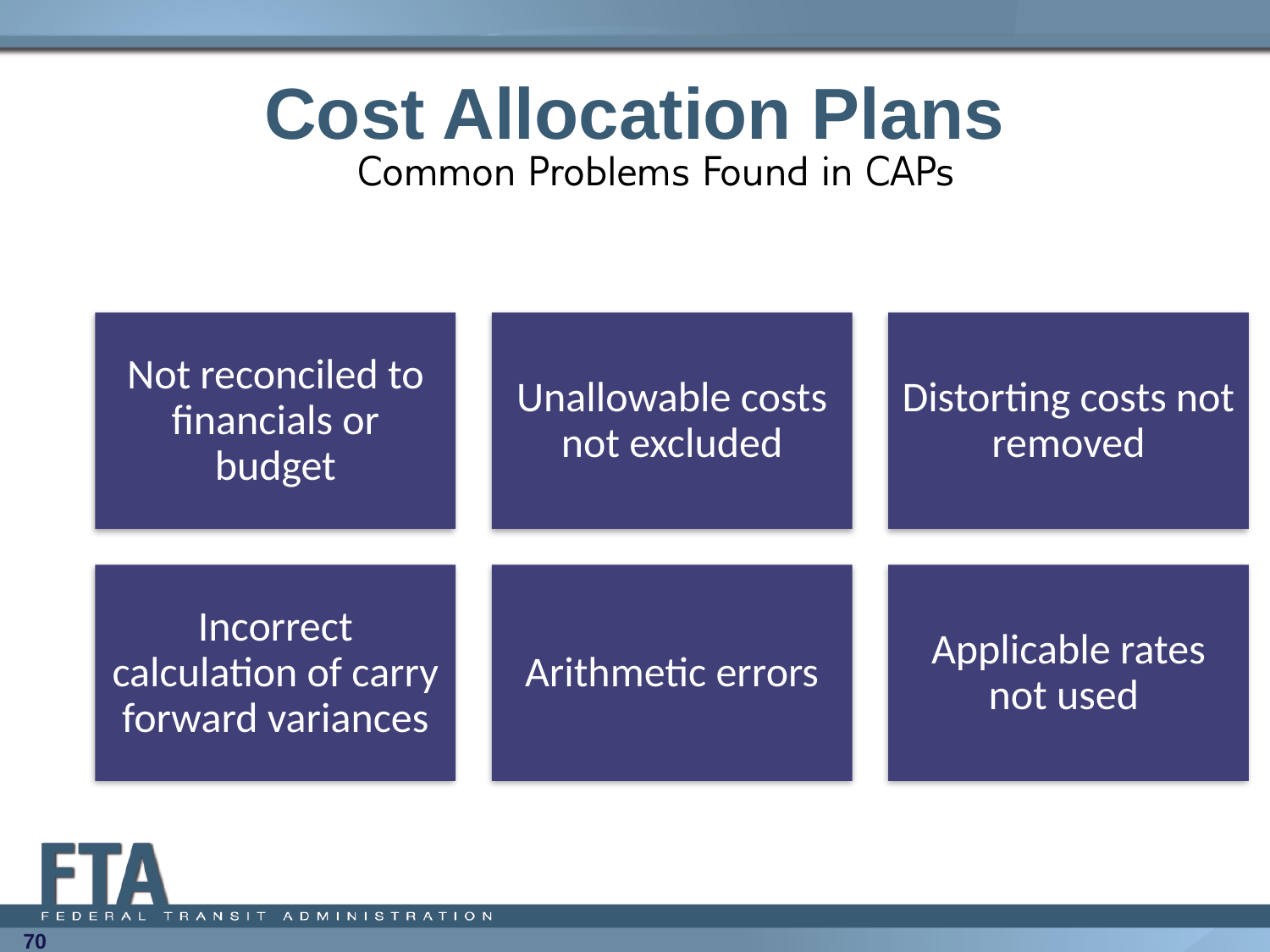

# Cost Allocation Plans
Common Problems Found in CAPs
Not reconciled to financials or budget
Unallowable costs not excluded
Distorting costs not removed
Incorrect calculation of carry forward variances
Arithmetic errors
Applicable rates not used
70